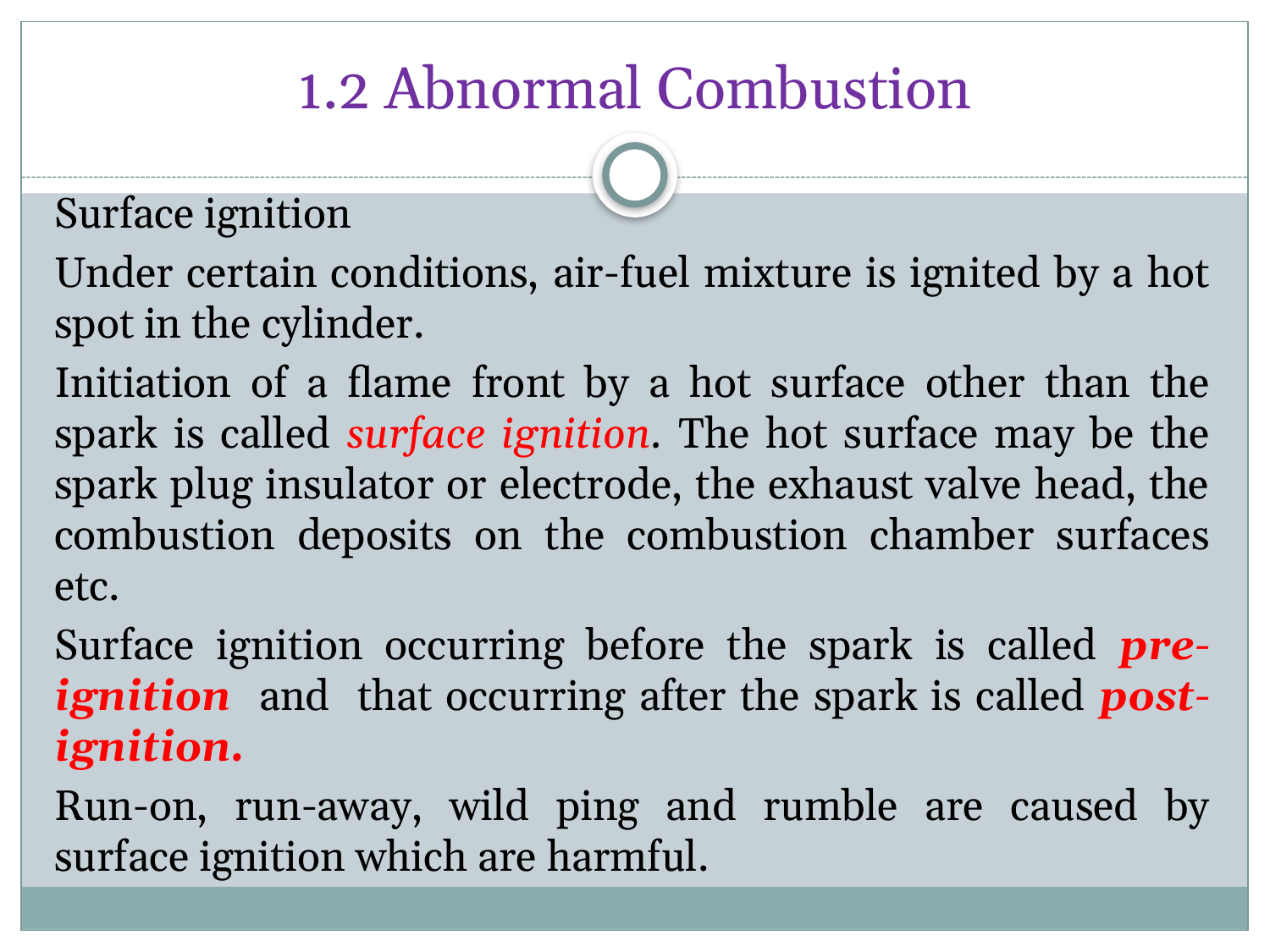

# 1.2 Abnormal Combustion
Surface ignition
Under certain conditions, air-fuel mixture is ignited by a hot spot in the cylinder.
Initiation of a flame front by a hot surface other than the spark is called surface ignition. The hot surface may be the spark plug insulator or electrode, the exhaust valve head, the combustion deposits on the combustion chamber surfaces etc.
Surface ignition occurring before the spark is called pre-ignition  and  that occurring after the spark is called post-ignition.
Run-on, run-away, wild ping and rumble are caused by surface ignition which are harmful.